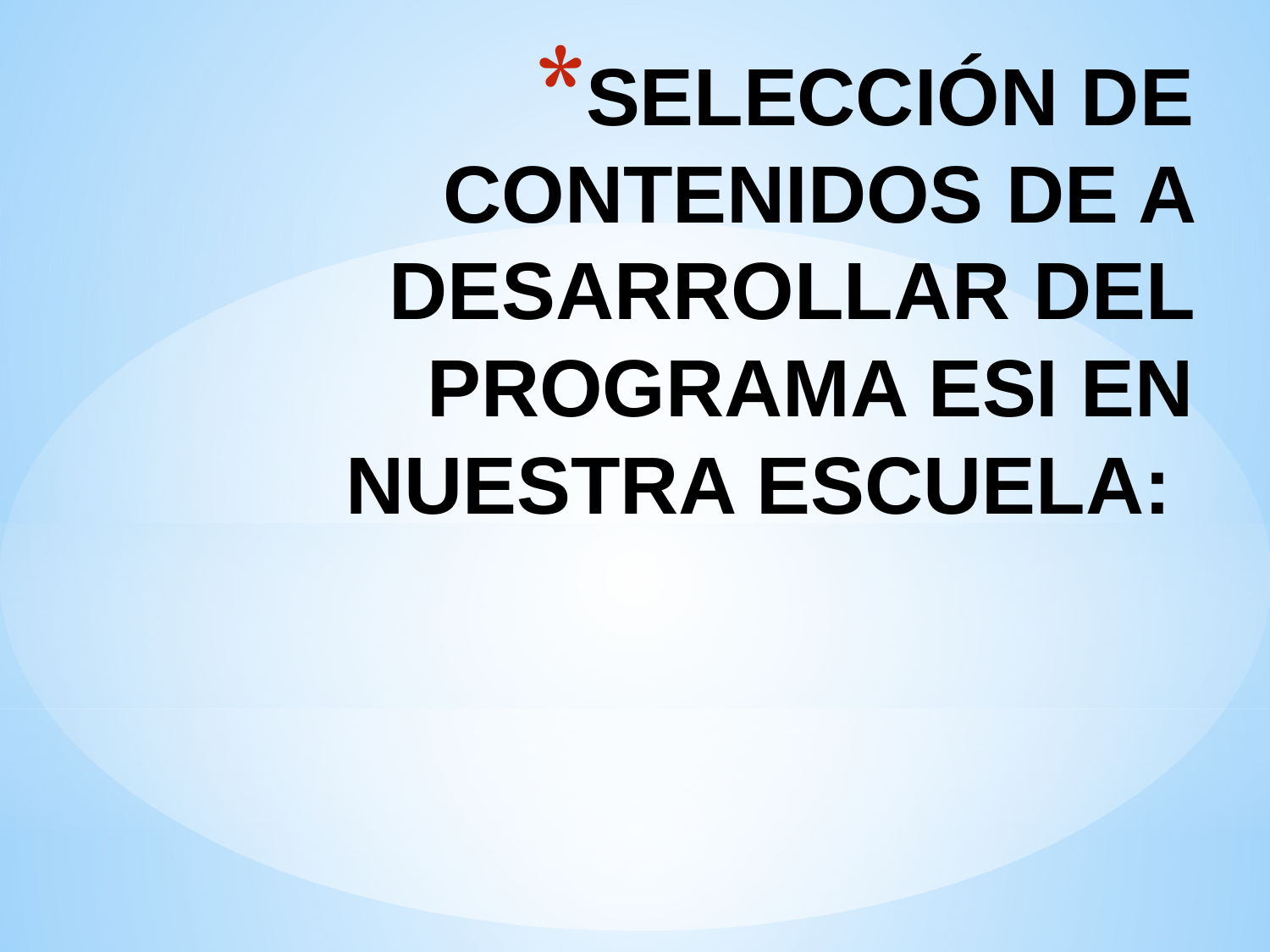

# SELECCIÓN DE CONTENIDOS DE A DESARROLLAR DEL PROGRAMA ESI EN NUESTRA ESCUELA: